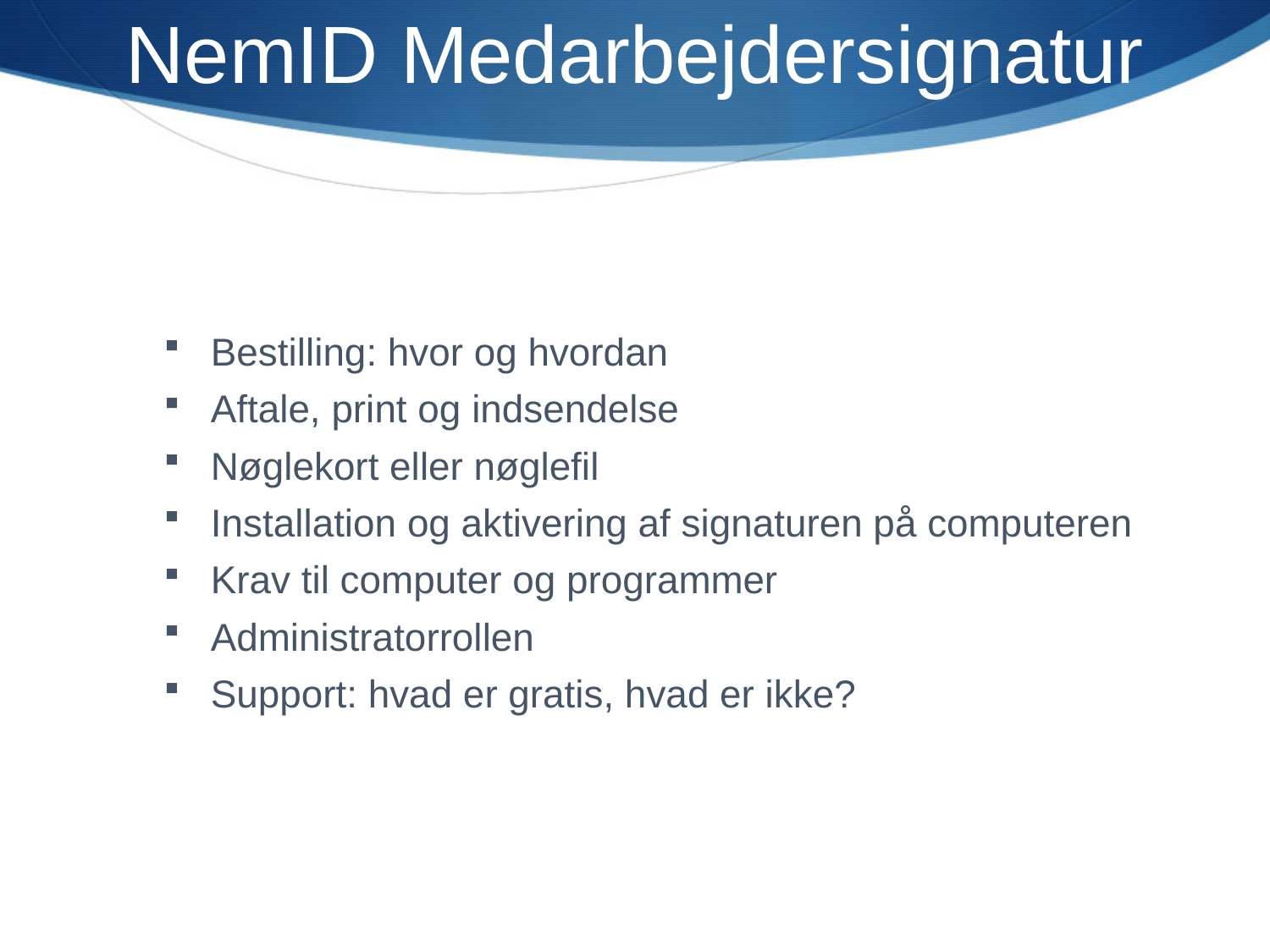

# NemID Medarbejdersignatur
Bestilling: hvor og hvordan
Aftale, print og indsendelse
Nøglekort eller nøglefil
Installation og aktivering af signaturen på computeren
Krav til computer og programmer
Administratorrollen
Support: hvad er gratis, hvad er ikke?